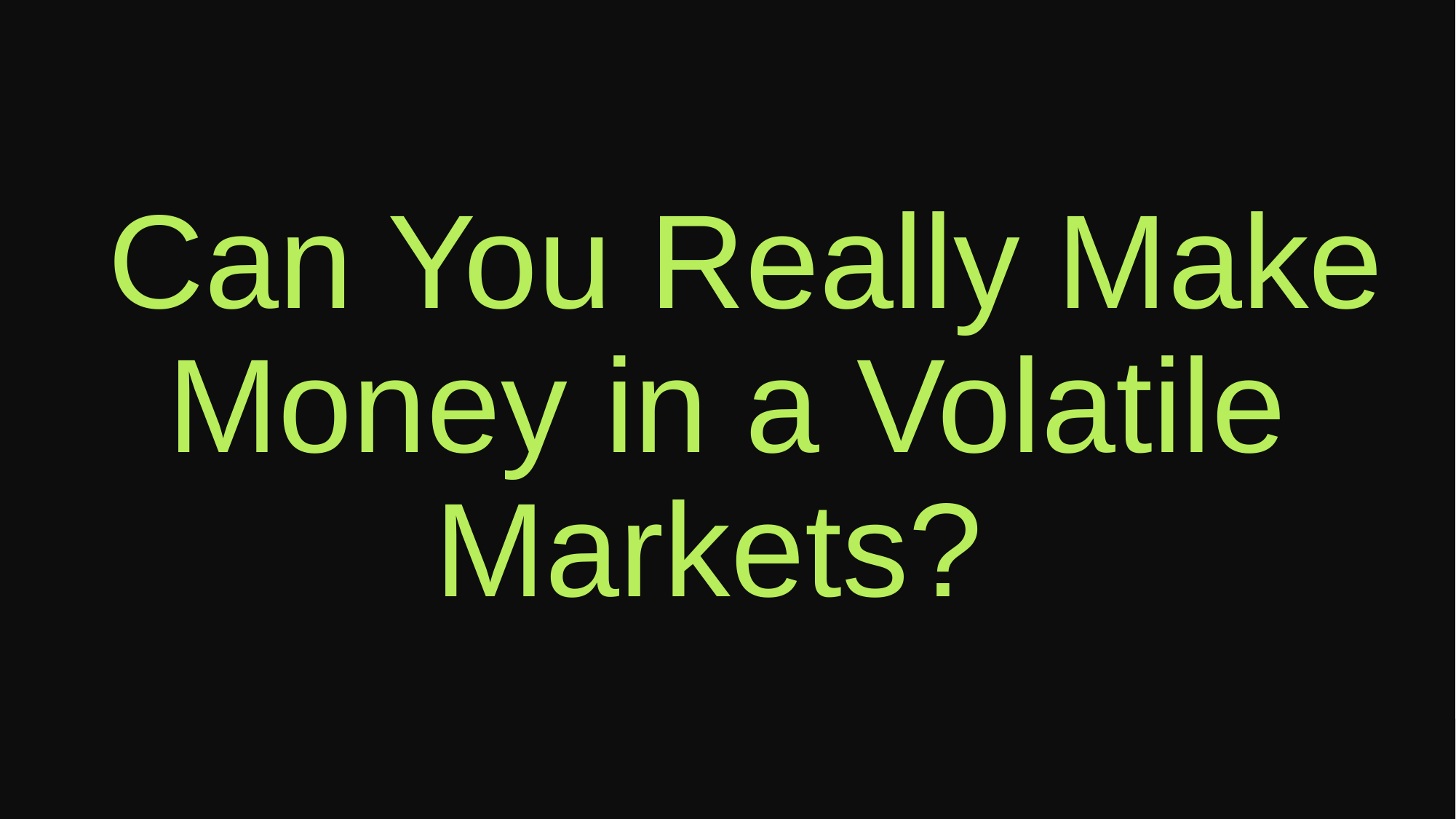

# Can You Really Make Money in a Volatile Markets?